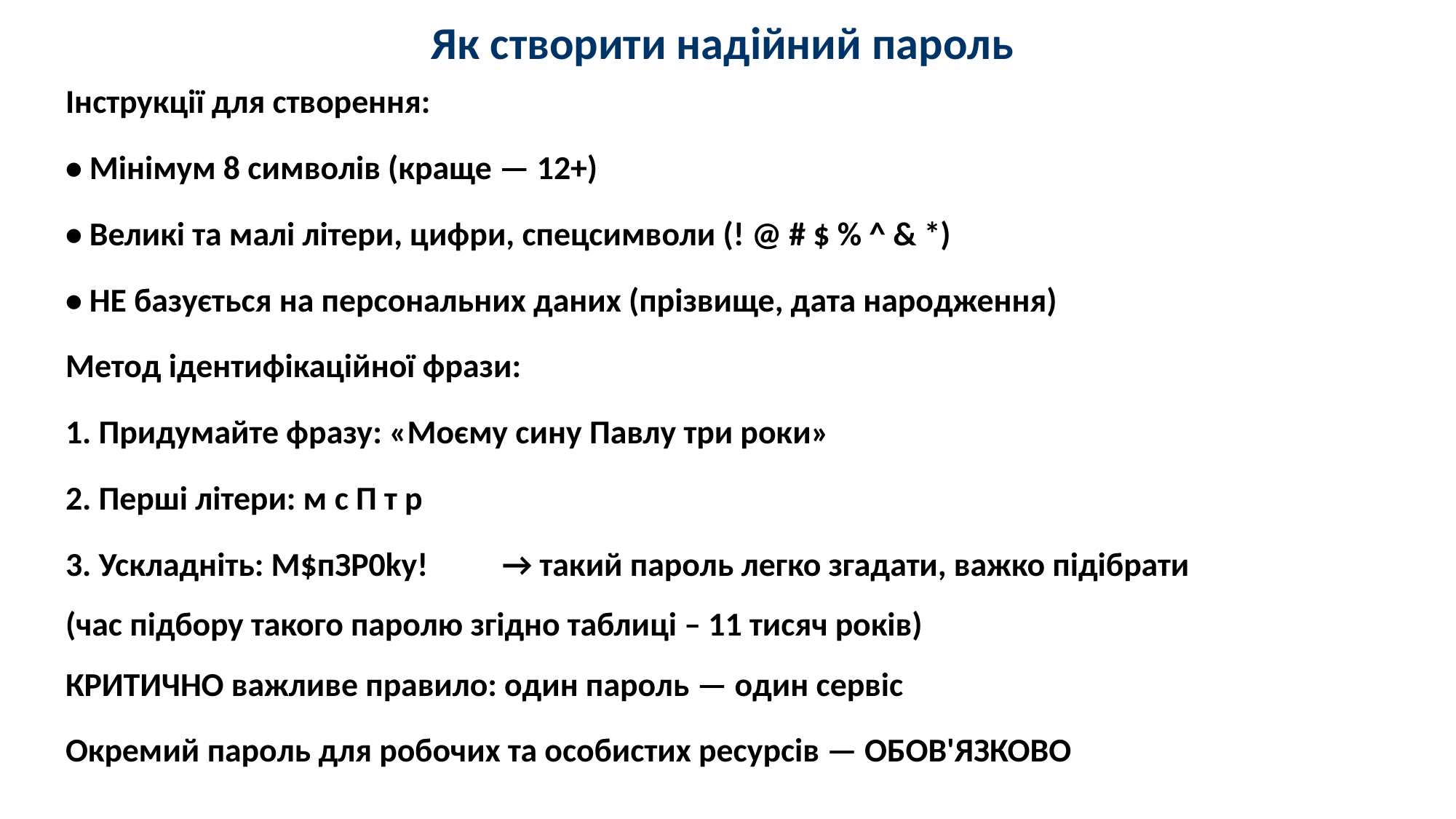

# Як створити надійний пароль
Інструкції для створення:
• Мінімум 8 символів (краще — 12+)
• Великі та малі літери, цифри, спецсимволи (! @ # $ % ^ & *)
• НЕ базується на персональних даних (прізвище, дата народження)
Метод ідентифікаційної фрази:
1. Придумайте фразу: «Моєму сину Павлу три роки»
2. Перші літери: м с П т р
3. Ускладніть: М$пЗР0ky! 	→ такий пароль легко згадати, важко підібрати
(час підбору такого паролю згідно таблиці – 11 тисяч років)
КРИТИЧНО важливе правило: один пароль — один сервіс
Окремий пароль для робочих та особистих ресурсів — ОБОВ'ЯЗКОВО